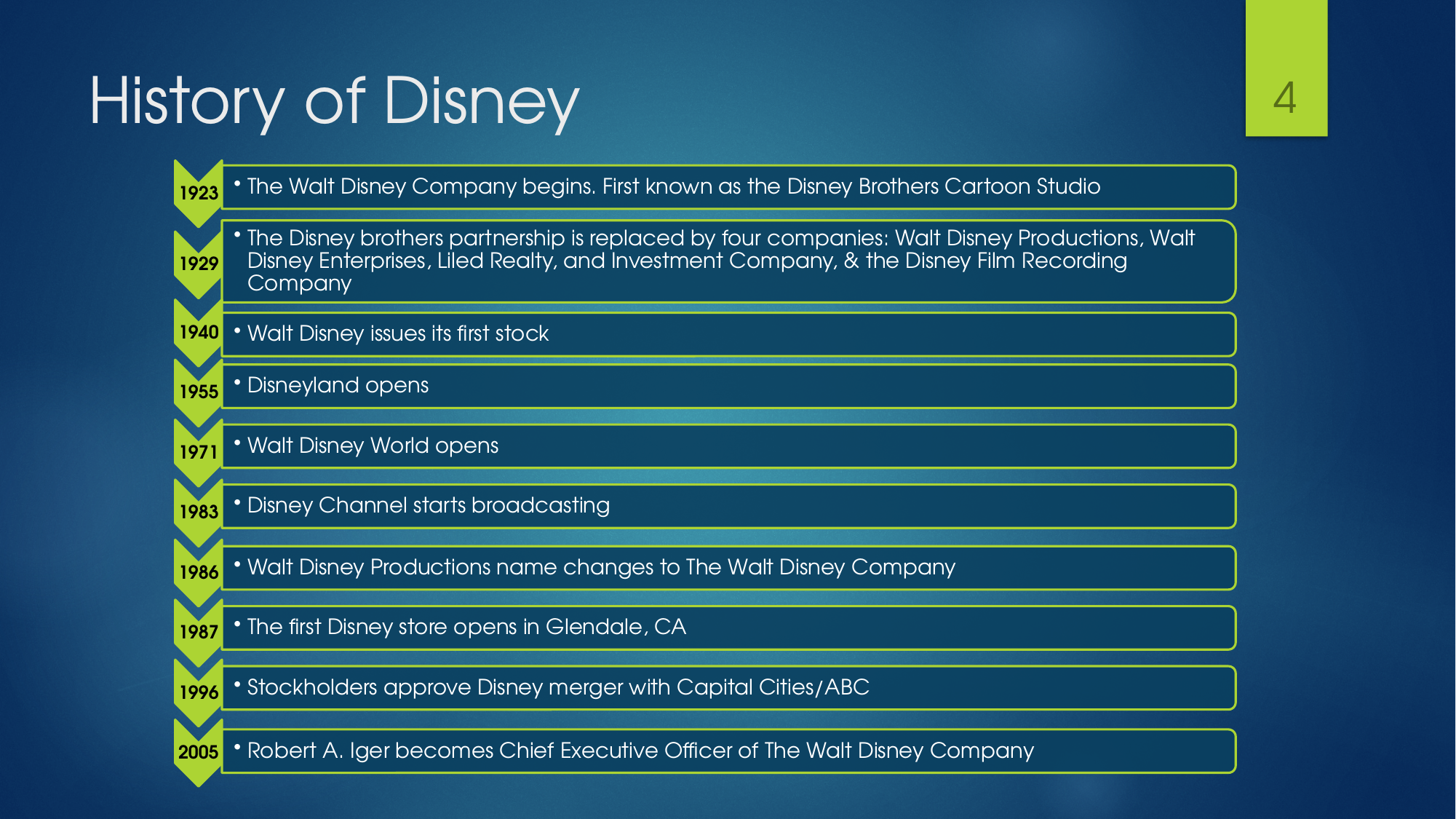

4
# History of Disney
1923
The Walt Disney Company begins. First known as the Disney Brothers Cartoon Studio
1929
The Disney brothers partnership is replaced by four companies: Walt Disney Productions, Walt Disney Enterprises, Liled Realty, and Investment Company, & the Disney Film Recording Company
1940
Walt Disney issues its first stock
1955
Disneyland opens
1971
Walt Disney World opens
1983
Disney Channel starts broadcasting
1986
Walt Disney Productions name changes to The Walt Disney Company
1987
The first Disney store opens in Glendale, CA
1996
Stockholders approve Disney merger with Capital Cities/ABC
2005
Robert A. Iger becomes Chief Executive Officer of The Walt Disney Company